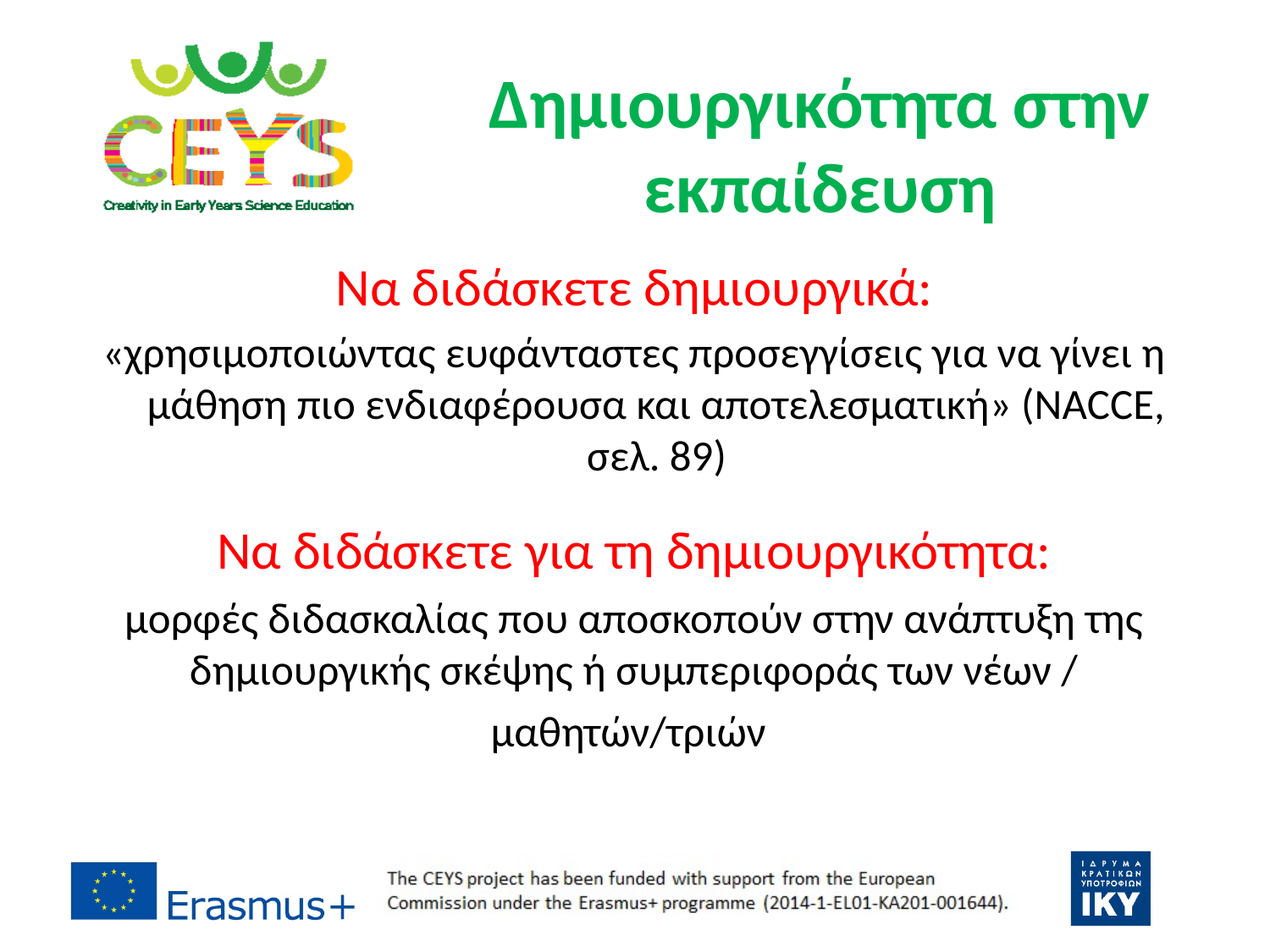

Δημιουργικότητα στην εκπαίδευση
Να διδάσκετε δημιουργικά:
«χρησιμοποιώντας ευφάνταστες προσεγγίσεις για να γίνει η μάθηση πιο ενδιαφέρουσα και αποτελεσματική» (NACCE, σελ. 89)

Να διδάσκετε για τη δημιουργικότητα:
μορφές διδασκαλίας που αποσκοπούν στην ανάπτυξη της δημιουργικής σκέψης ή συμπεριφοράς των νέων / μαθητών/τριών